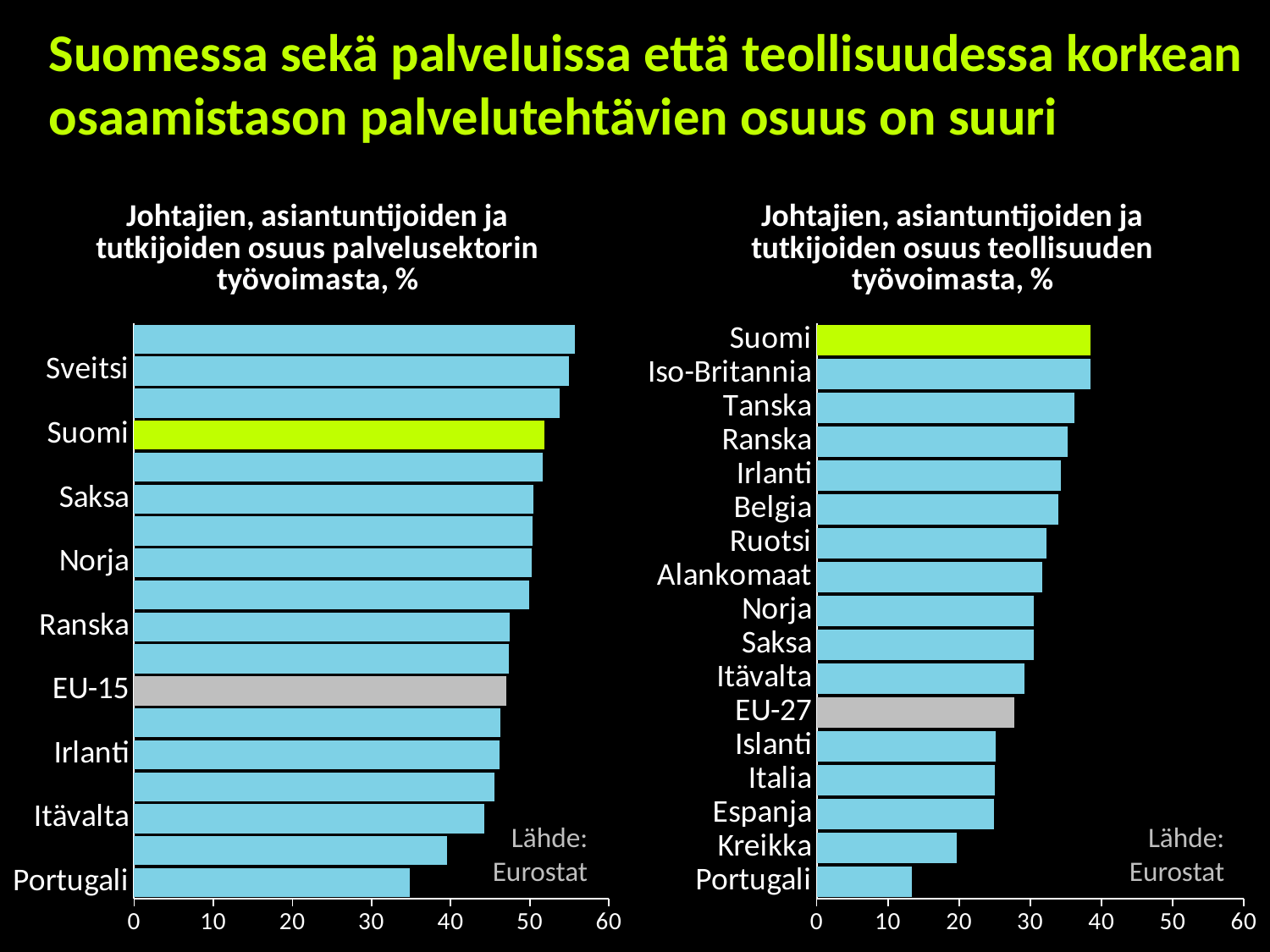

Suomessa sekä palveluissa että teollisuudessa korkean osaamistason palvelutehtävien osuus on suuri

### Chart: Johtajien, asiantuntijoiden ja tutkijoiden osuus palvelusektorin työvoimasta, %

| Category | High-skill  services |
|---|---|
| Portugali | 34.81975537141446 |
| Espanja | 39.497745990760755 |
| Itävalta | 44.20026455545231 |
| Kreikka | 45.52857595213366 |
| Irlanti | 46.14736369128493 |
| UK | 46.25316785155681 |
| EU-15 | 47.0616776604651 |
| Italia | 47.35736173939223 |
| Ranska | 47.42351834325533 |
| Belgia | 49.967331498883986 |
| Norja | 50.27835839368253 |
| Tanska | 50.3752247122906 |
| Saksa | 50.4260893396792 |
| Ruotsi | 51.65560558745177 |
| Suomi | 51.86517675556475 |
| Alankomaat | 53.784405204514215 |
| Sveitsi | 54.94502865335844 |
| Islanti | 55.72018134016374 |

### Chart: Johtajien, asiantuntijoiden ja tutkijoiden osuus teollisuuden työvoimasta, %

| Category | Asiantuntijat ja tutkijat |
|---|---|
| Portugali | 13.396894660556837 |
| Kreikka | 19.637264443976875 |
| Espanja | 24.8617554204123 |
| Italia | 24.99461335135113 |
| Islanti | 25.176903200159018 |
| EU-27 | 27.778637798143397 |
| Itävalta | 29.15426780256866 |
| Saksa | 30.471962615866023 |
| Norja | 30.47327247495301 |
| Alankomaat | 31.689498752896228 |
| Ruotsi | 32.259989402400976 |
| Belgia | 34.00258997075981 |
| Irlanti | 34.29738333719685 |
| Ranska | 35.291587026150744 |
| Tanska | 36.2326358781086 |
| Iso-Britannia | 38.44631509604545 |
| Suomi | 38.45572083183482 |
Lähde:
Eurostat
Lähde:
Eurostat